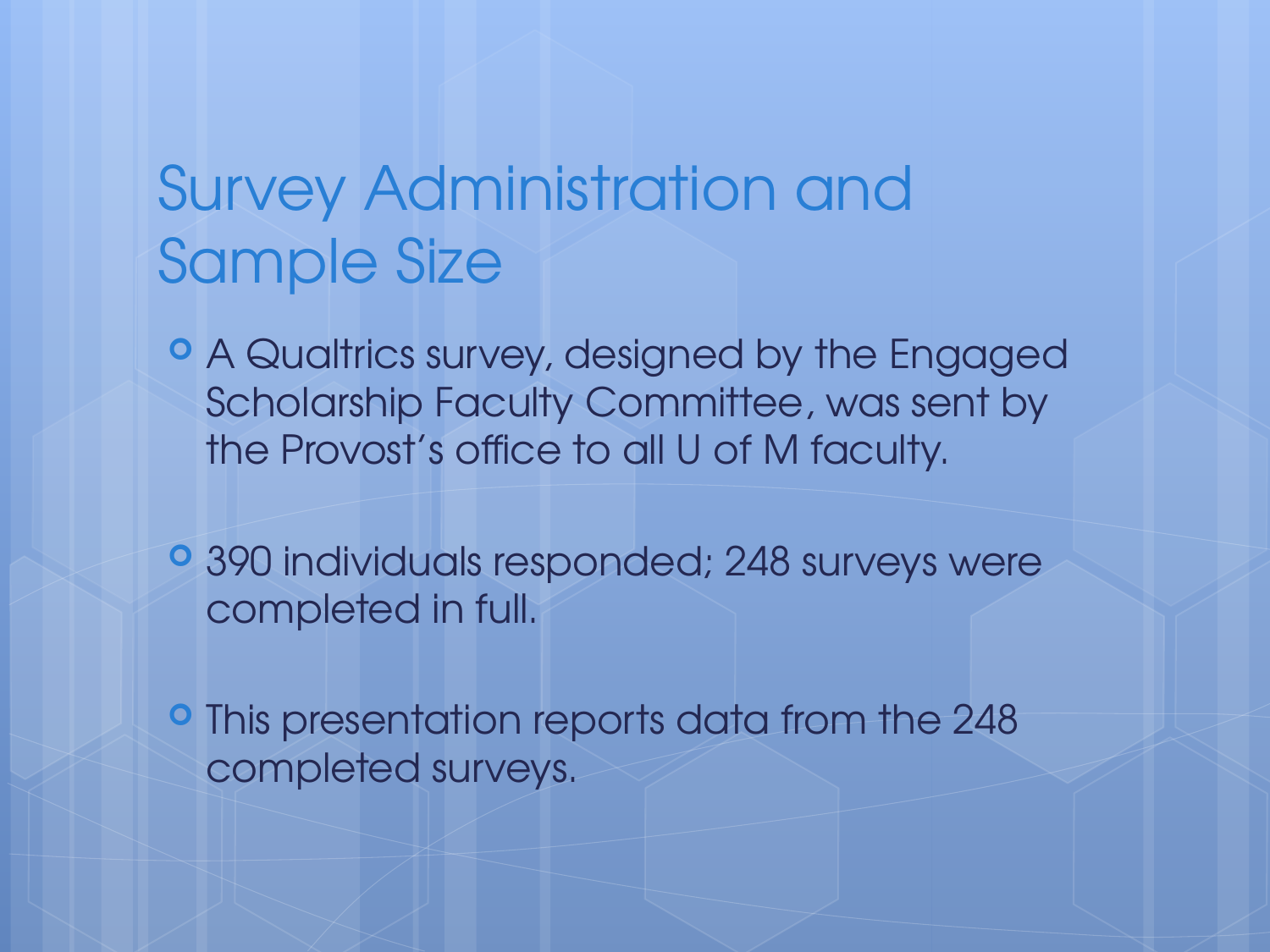

# Survey Administration and Sample Size
A Qualtrics survey, designed by the Engaged Scholarship Faculty Committee, was sent by the Provost’s office to all U of M faculty.

390 individuals responded; 248 surveys were completed in full.

This presentation reports data from the 248 completed surveys.